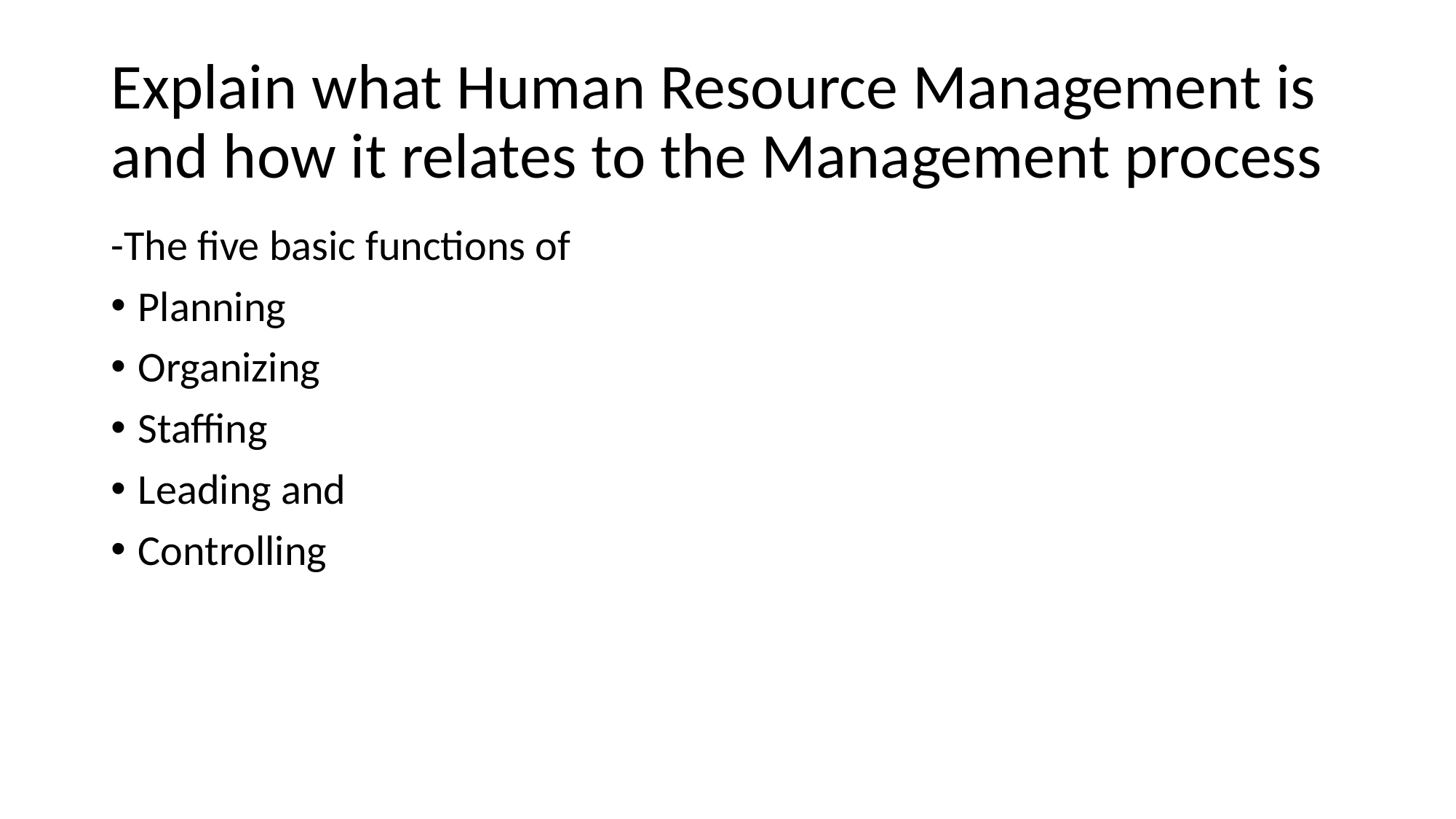

# Explain what Human Resource Management is and how it relates to the Management process
-The five basic functions of
Planning
Organizing
Staffing
Leading and
Controlling